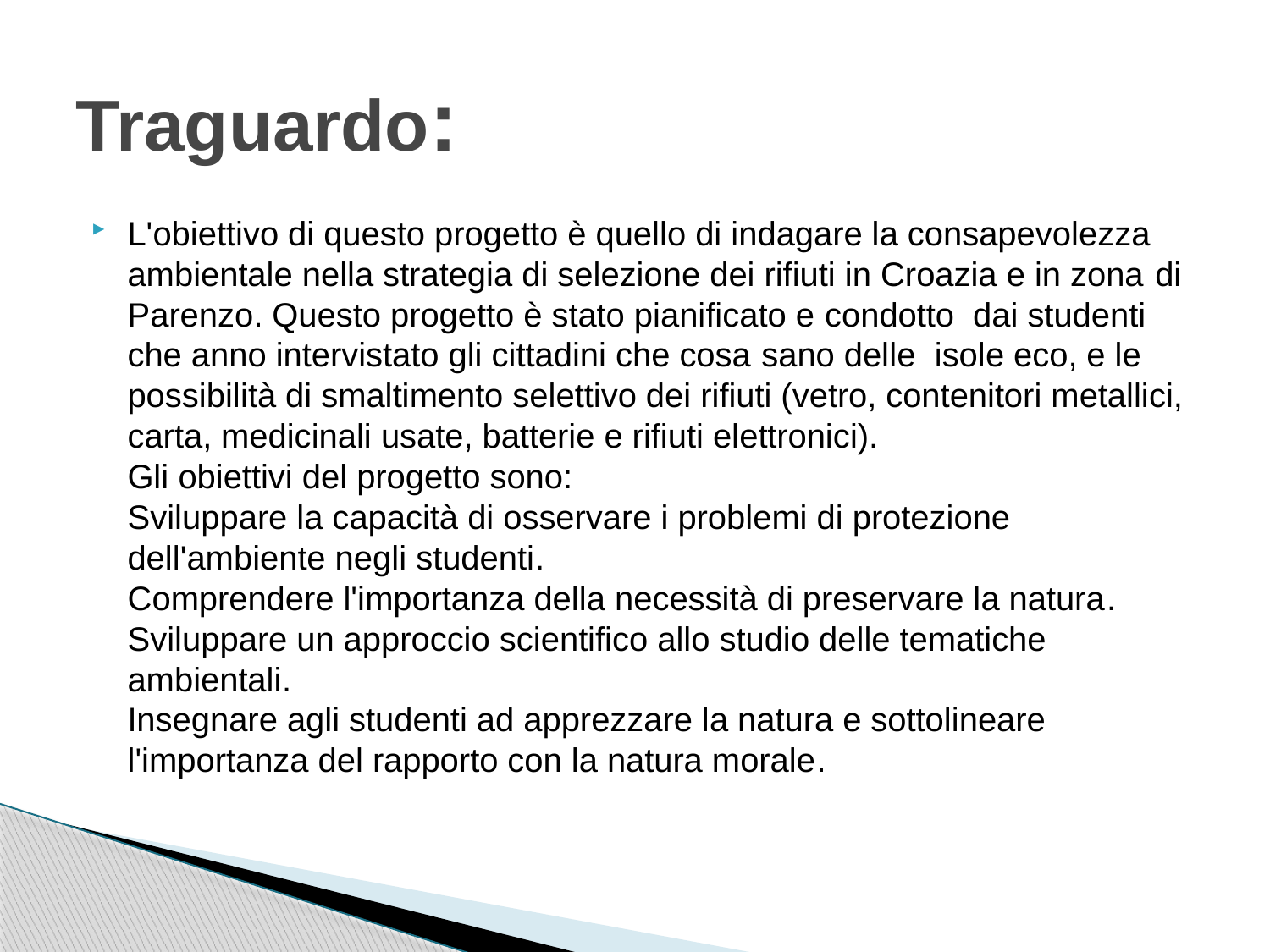

# Traguardo:
L'obiettivo di questo progetto è quello di indagare la consapevolezza ambientale nella strategia di selezione dei rifiuti in Croazia e in zona di Parenzo. Questo progetto è stato pianificato e condotto  dai studenti che anno intervistato gli cittadini che cosa sano delle  isole eco, e le possibilità di smaltimento selettivo dei rifiuti (vetro, contenitori metallici, carta, medicinali usate, batterie e rifiuti elettronici).
Gli obiettivi del progetto sono:
Sviluppare la capacità di osservare i problemi di protezione dell'ambiente negli studenti.
Comprendere l'importanza della necessità di preservare la natura.
Sviluppare un approccio scientifico allo studio delle tematiche ambientali.
Insegnare agli studenti ad apprezzare la natura e sottolineare l'importanza del rapporto con la natura morale.